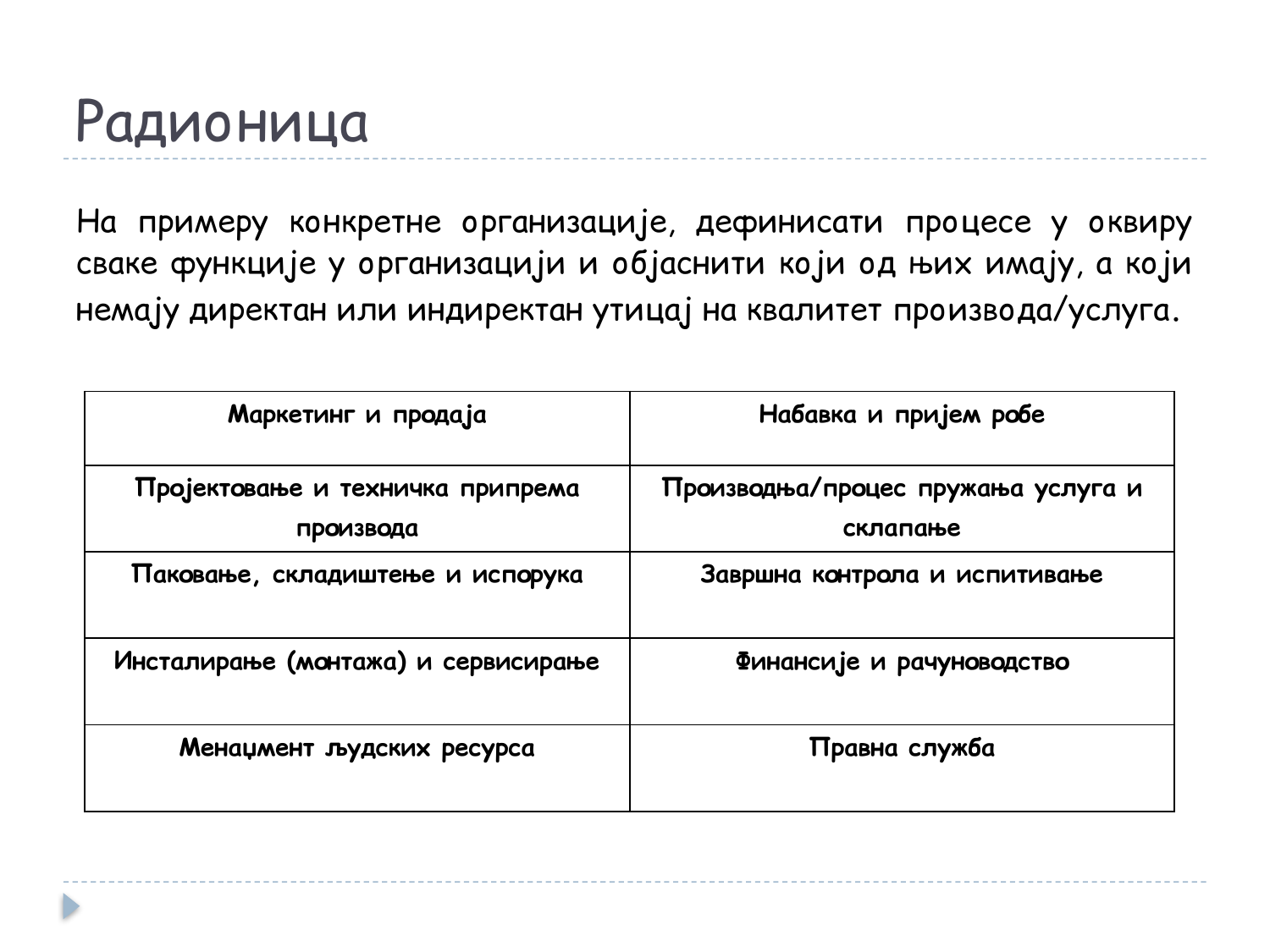

# Радионица
На примеру конкретне организације, дефинисати процесе у оквиру сваке функције у организацији и објаснити који од њих имају, а који немају директан или индиректан утицај на квалитет производа/услуга.

| Маркетинг и продаја | Набавка и пријем робе |
| --- | --- |
| Пројектовање и техничка припрема производа | Производња/процес пружања услуга и склапање |
| Паковање, складиштење и испорука | Завршна контрола и испитивање |
| Инсталирање (монтажа) и сервисирање | Финансије и рачуноводство |
| Менаџмент људских ресурса | Правна служба |